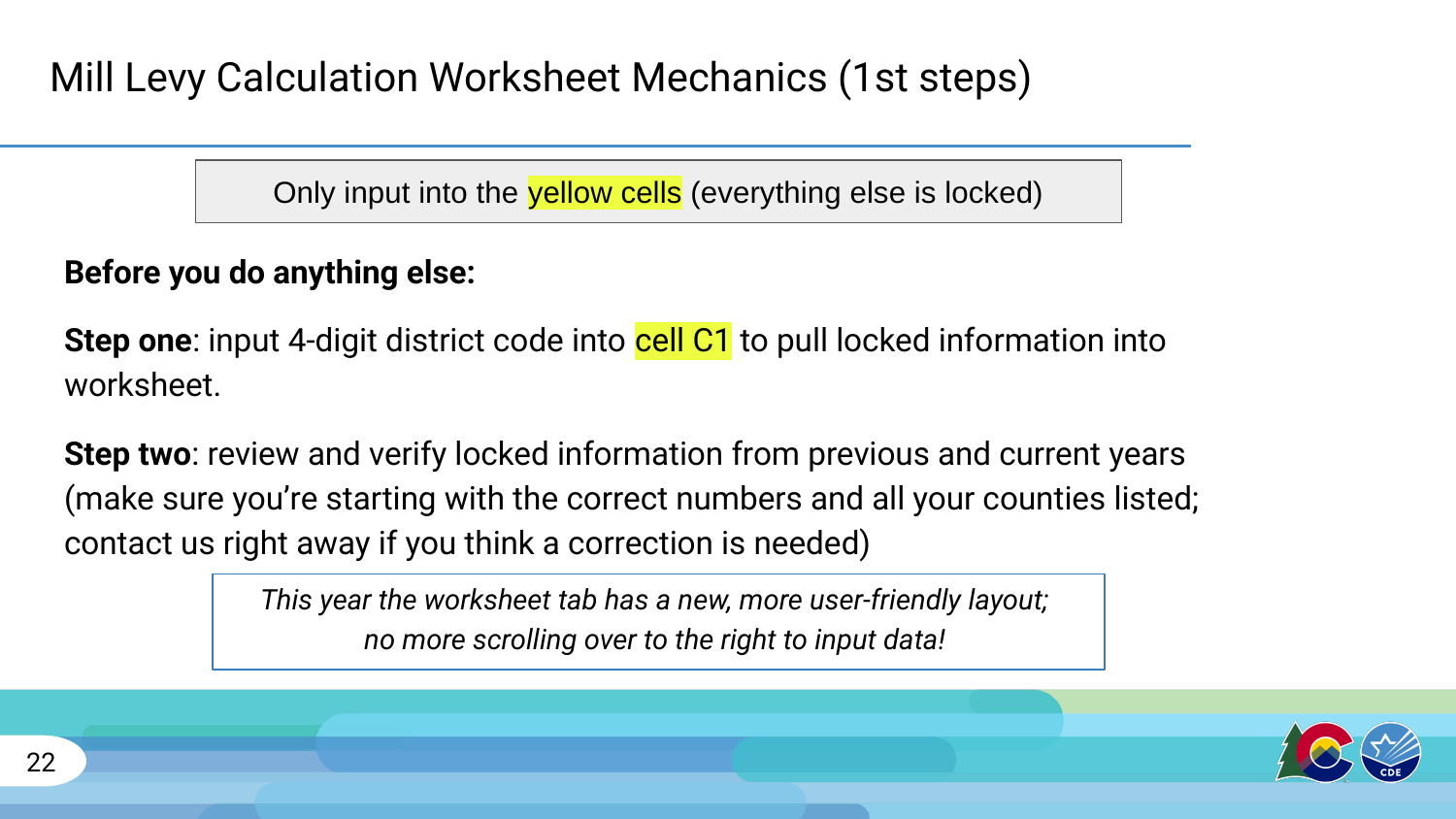

# Mill Levy Calculation Worksheet Mechanics (1st steps)
Only input into the yellow cells (everything else is locked)
Before you do anything else:
Step one: input 4-digit district code into cell C1 to pull locked information into worksheet.
Step two: review and verify locked information from previous and current years (make sure you’re starting with the correct numbers and all your counties listed; contact us right away if you think a correction is needed)

This year the worksheet tab has a new, more user-friendly layout;
no more scrolling over to the right to input data!